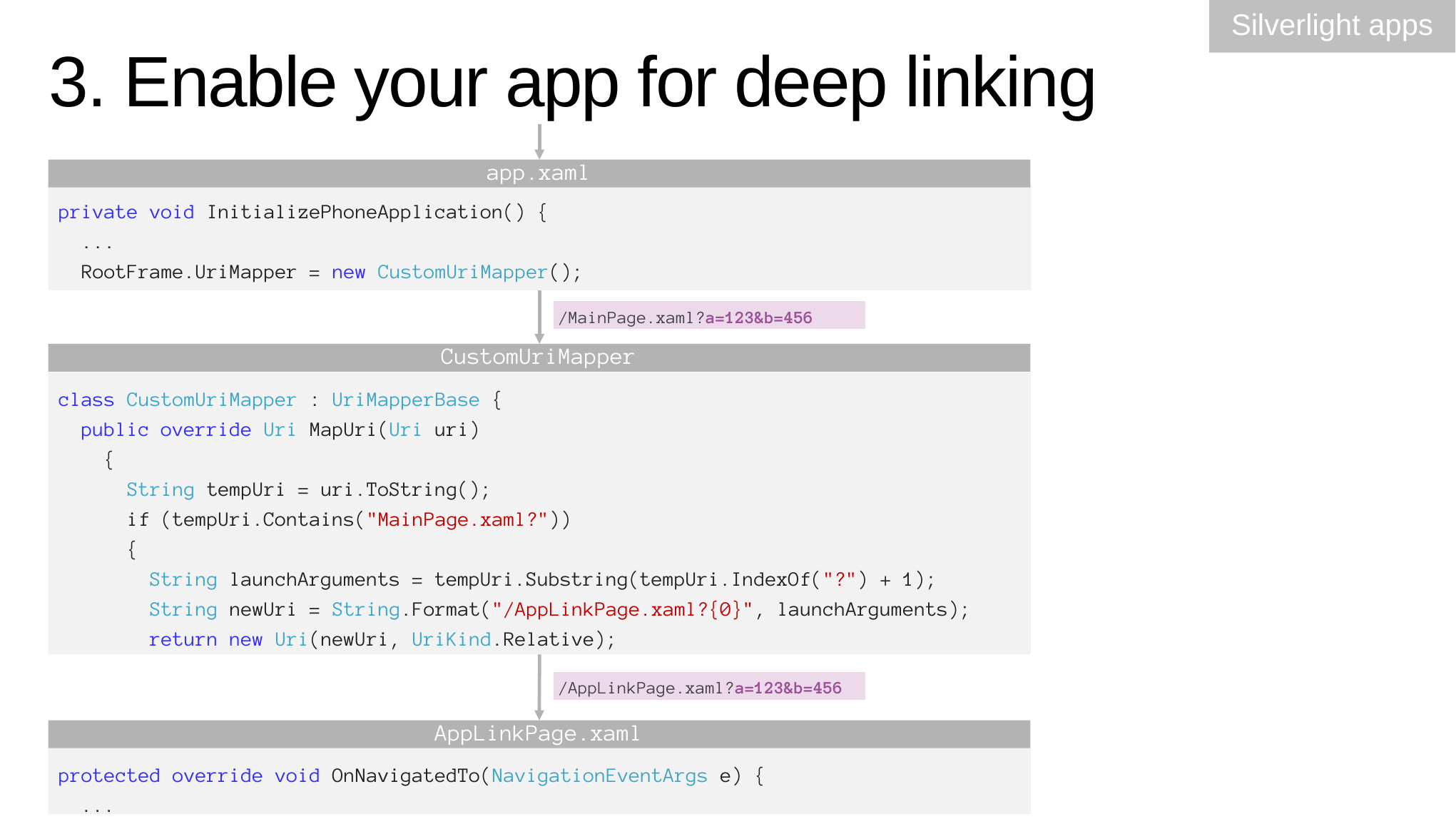

Silverlight apps
# 3. Enable your app for deep linking
app.xaml
private void InitializePhoneApplication() {
  ...
  RootFrame.UriMapper = new CustomUriMapper();
/MainPage.xaml?a=123&b=456
CustomUriMapper
class CustomUriMapper : UriMapperBase {
  public override Uri MapUri(Uri uri)
    {
      String tempUri = uri.ToString();
      if (tempUri.Contains("MainPage.xaml?"))
      {
        String launchArguments = tempUri.Substring(tempUri.IndexOf("?") + 1);
        String newUri = String.Format("/AppLinkPage.xaml?{0}", launchArguments);
        return new Uri(newUri, UriKind.Relative);
/AppLinkPage.xaml?a=123&b=456
AppLinkPage.xaml
protected override void OnNavigatedTo(NavigationEventArgs e) {
  ...